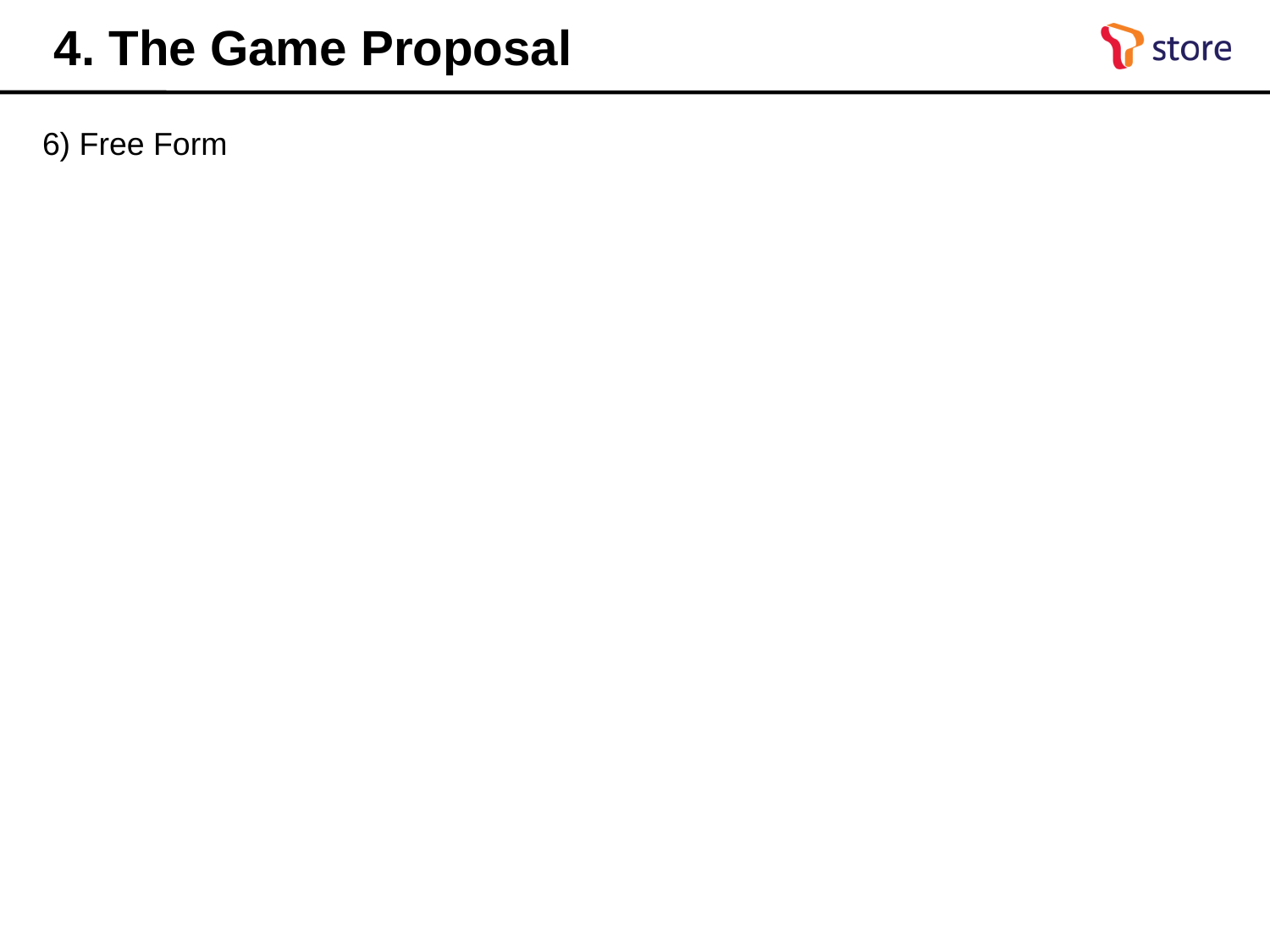

4. The Game Proposal
6) Free Form